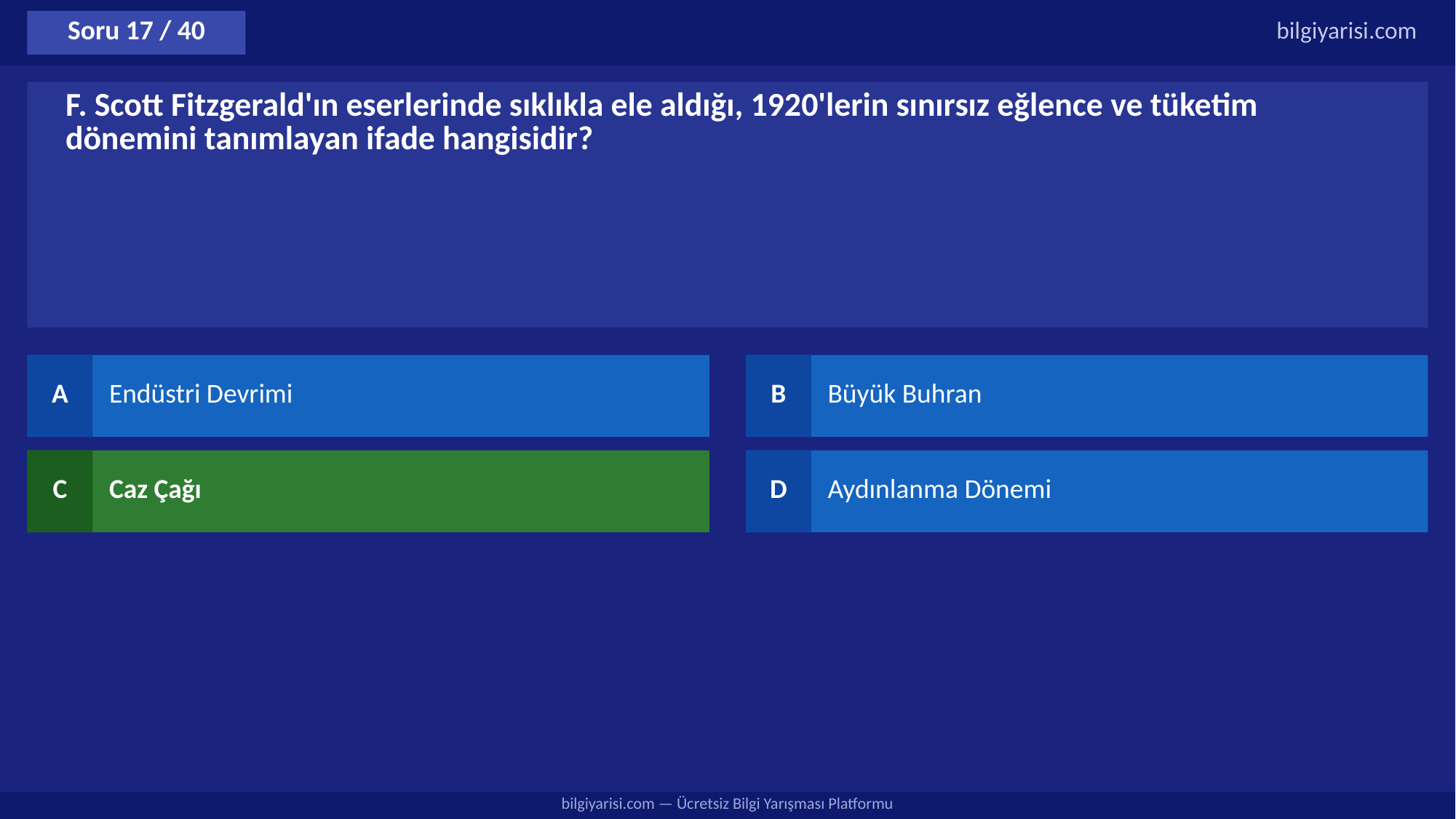

Soru 17 / 40
bilgiyarisi.com

F. Scott Fitzgerald'ın eserlerinde sıklıkla ele aldığı, 1920'lerin sınırsız eğlence ve tüketim dönemini tanımlayan ifade hangisidir?

A
Endüstri Devrimi

B
Büyük Buhran

C
Caz Çağı

D
Aydınlanma Dönemi
bilgiyarisi.com — Ücretsiz Bilgi Yarışması Platformu